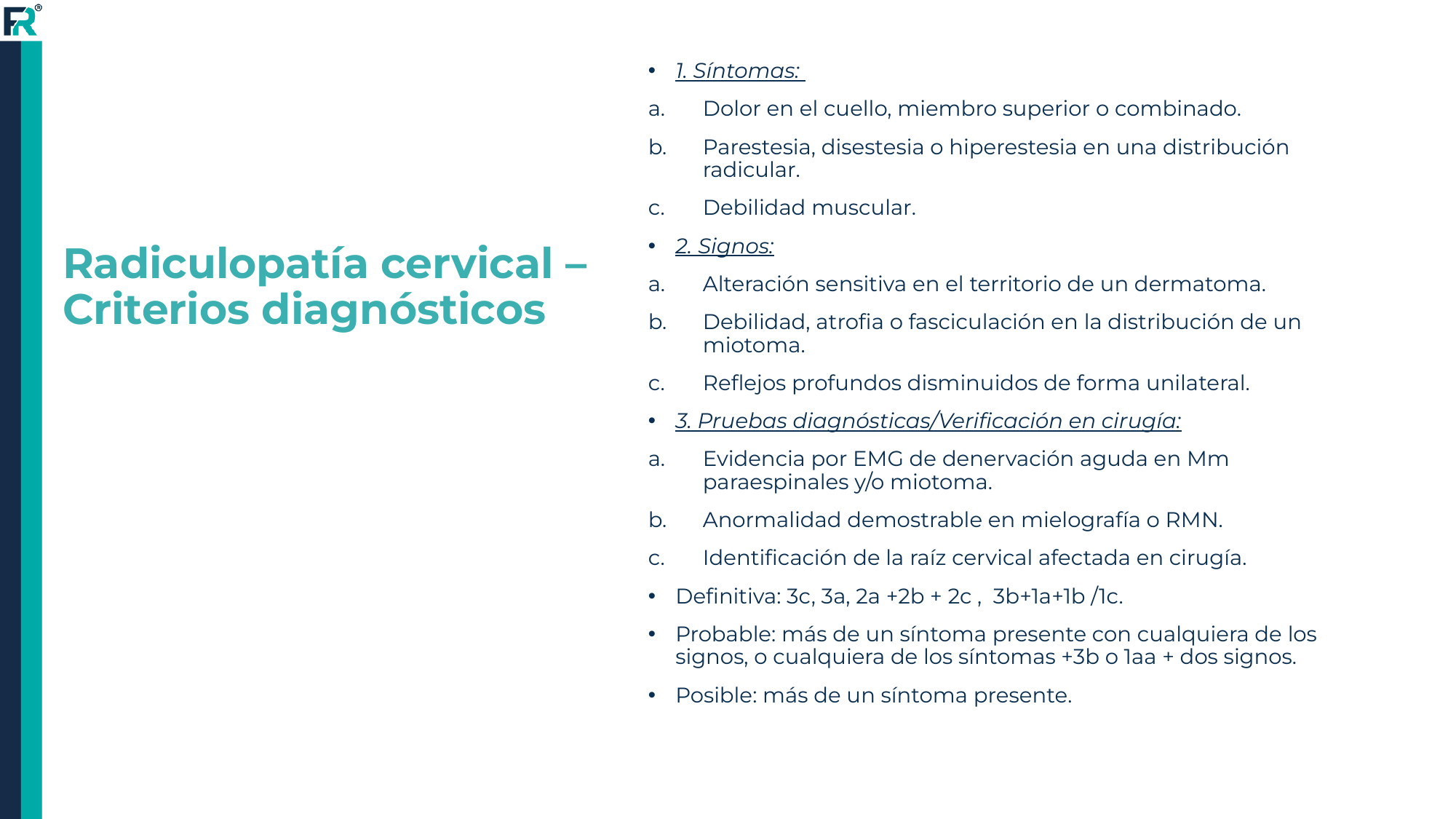

1. Síntomas:
Dolor en el cuello, miembro superior o combinado.
Parestesia, disestesia o hiperestesia en una distribución radicular.
Debilidad muscular.
2. Signos:
Alteración sensitiva en el territorio de un dermatoma.
Debilidad, atrofia o fasciculación en la distribución de un miotoma.
Reflejos profundos disminuidos de forma unilateral.
3. Pruebas diagnósticas/Verificación en cirugía:
Evidencia por EMG de denervación aguda en Mm paraespinales y/o miotoma.
Anormalidad demostrable en mielografía o RMN.
Identificación de la raíz cervical afectada en cirugía.
Definitiva: 3c, 3a, 2a +2b + 2c ,  3b+1a+1b /1c.
Probable: más de un síntoma presente con cualquiera de los signos, o cualquiera de los síntomas +3b o 1aa + dos signos.
Posible: más de un síntoma presente.

# Radiculopatía cervical – Criterios diagnósticos